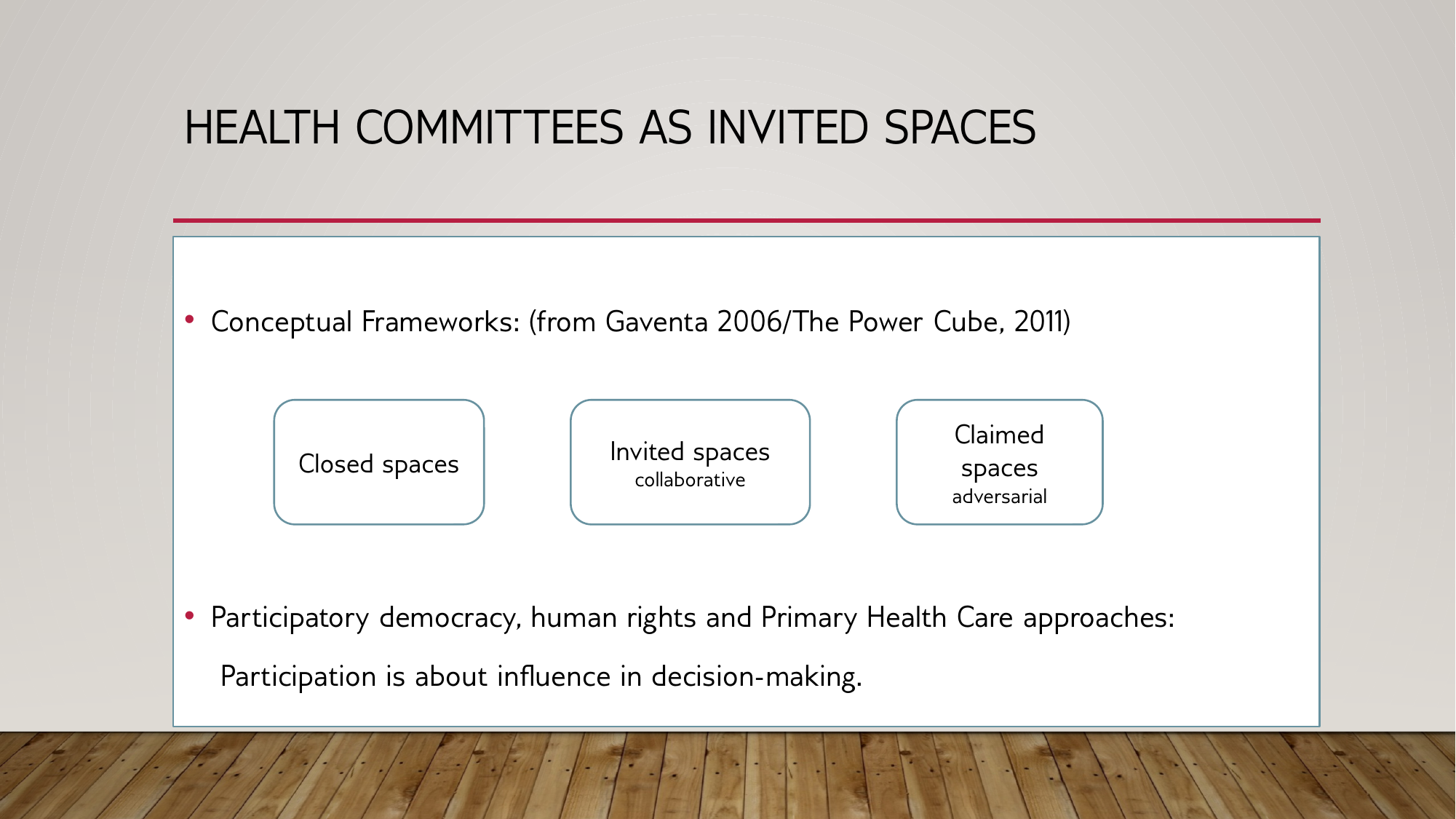

# Health committees as Invited spaces

Conceptual Frameworks: (from Gaventa 2006/The Power Cube, 2011)

Participatory democracy, human rights and Primary Health Care approaches:
    Participation is about influence in decision-making.

Closed spaces
Invited spaces
collaborative
Claimed spaces
adversarial